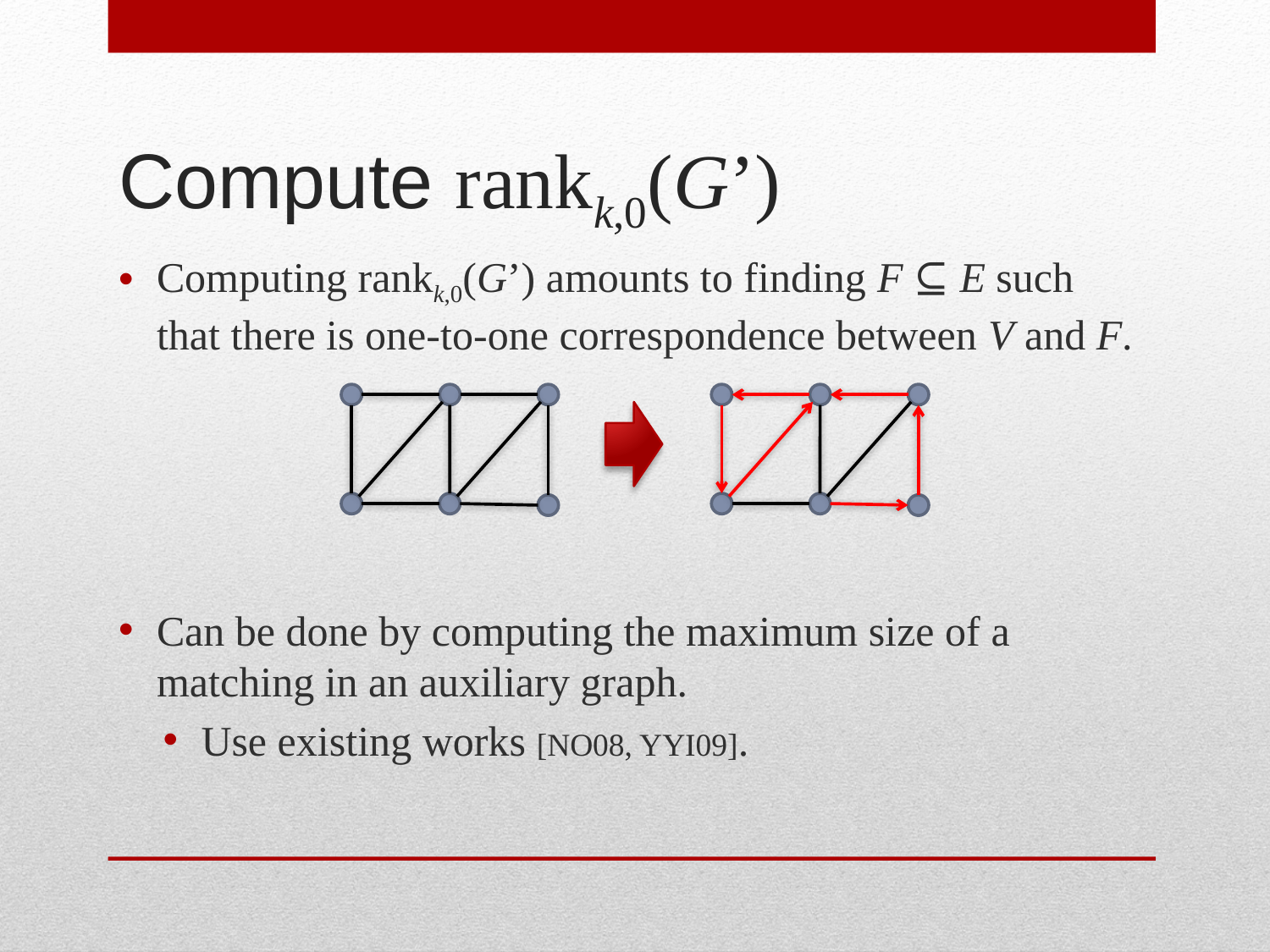

# Compute rankk,0(G’)
Computing rankk,0(G’) amounts to finding F ⊆ E such that there is one-to-one correspondence between V and F.

Can be done by computing the maximum size of a matching in an auxiliary graph.
Use existing works [NO08, YYI09].